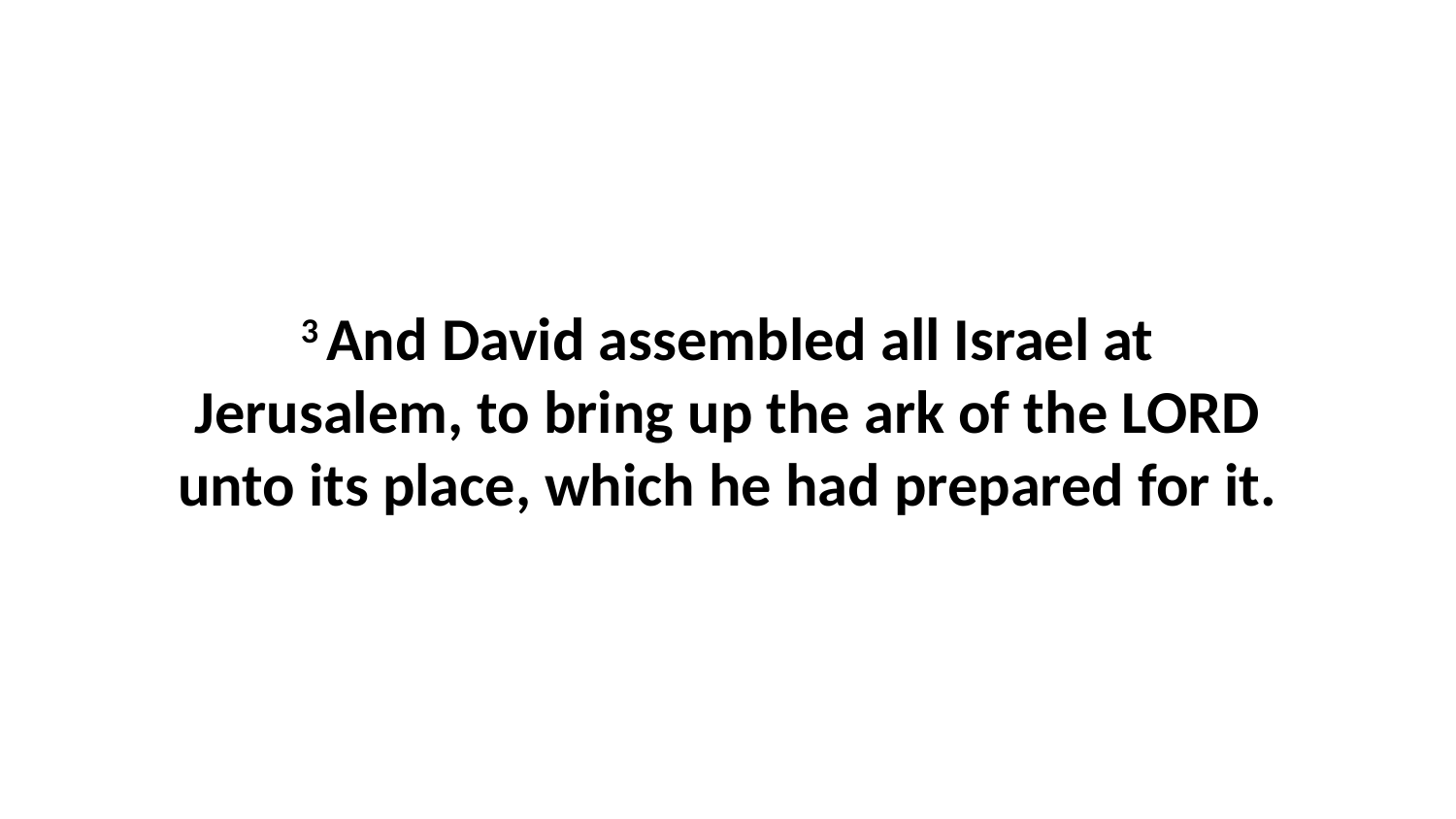

3 And David assembled all Israel at Jerusalem, to bring up the ark of the LORD unto its place, which he had prepared for it.